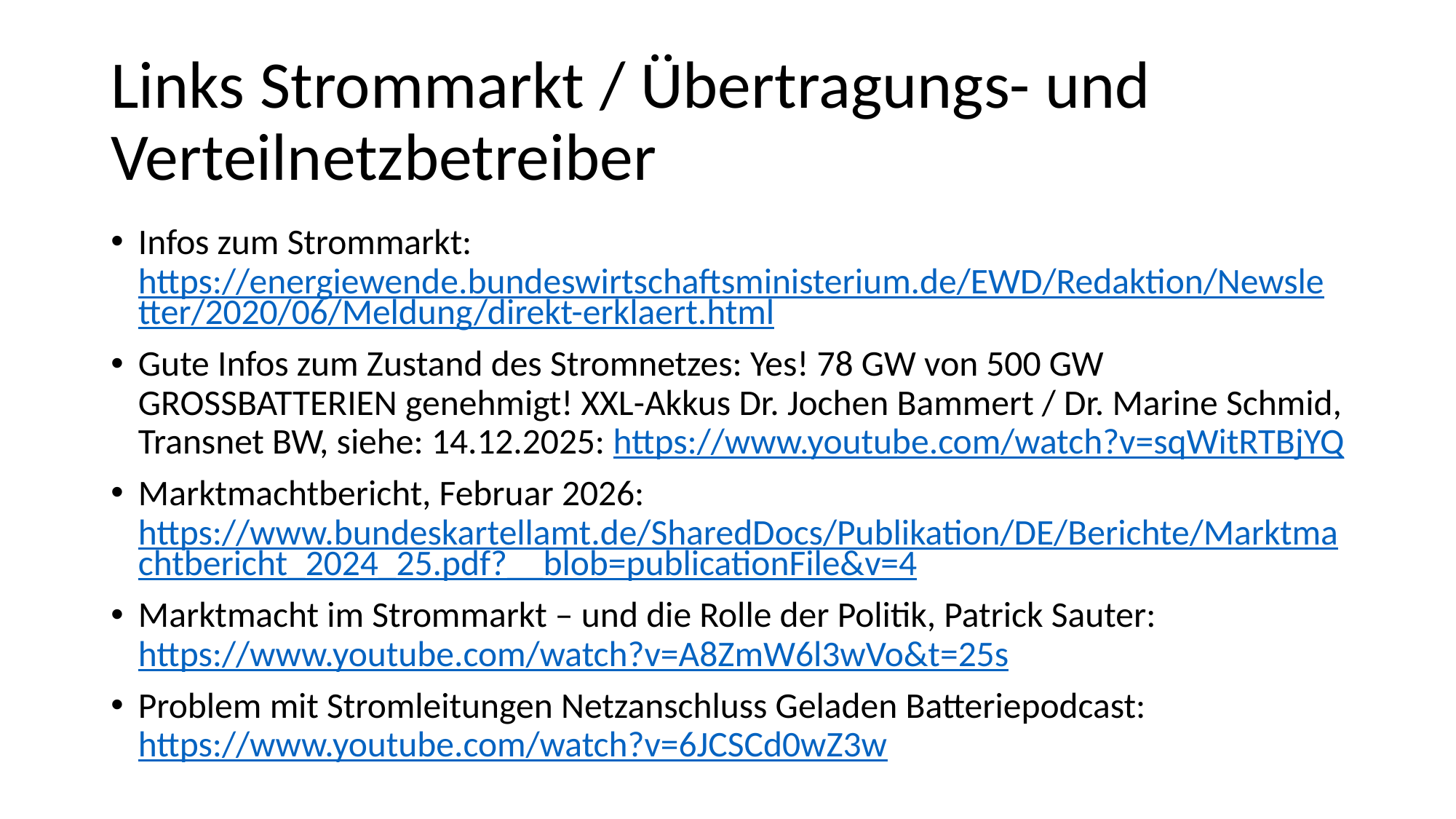

# Links Strommarkt / Übertragungs- und Verteilnetzbetreiber
Infos zum Strommarkt: https://energiewende.bundeswirtschaftsministerium.de/EWD/Redaktion/Newsletter/2020/06/Meldung/direkt-erklaert.html
Gute Infos zum Zustand des Stromnetzes: Yes! 78 GW von 500 GW GROSSBATTERIEN genehmigt! XXL-Akkus Dr. Jochen Bammert / Dr. Marine Schmid, Transnet BW, siehe: 14.12.2025: https://www.youtube.com/watch?v=sqWitRTBjYQ
Marktmachtbericht, Februar 2026: https://www.bundeskartellamt.de/SharedDocs/Publikation/DE/Berichte/Marktmachtbericht_2024_25.pdf?__blob=publicationFile&v=4
Marktmacht im Strommarkt – und die Rolle der Politik, Patrick Sauter: https://www.youtube.com/watch?v=A8ZmW6l3wVo&t=25s
Problem mit Stromleitungen Netzanschluss Geladen Batteriepodcast: https://www.youtube.com/watch?v=6JCSCd0wZ3w